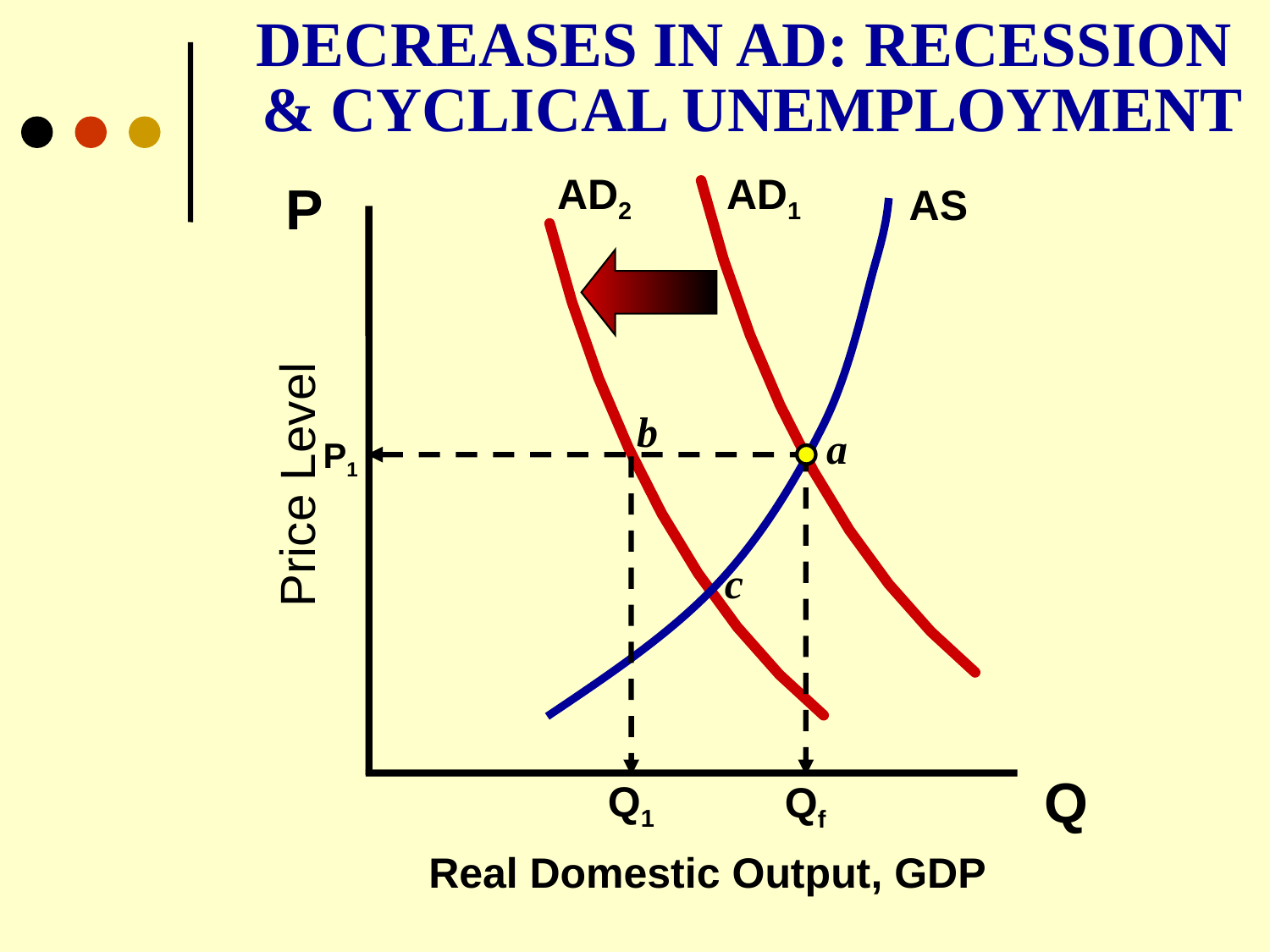

DECREASES IN AD: RECESSION
& CYCLICAL UNEMPLOYMENT
AD2
AD1
P
AS

b
a
P1

Price Level

c
Q
Q1
Qf
Real Domestic Output, GDP